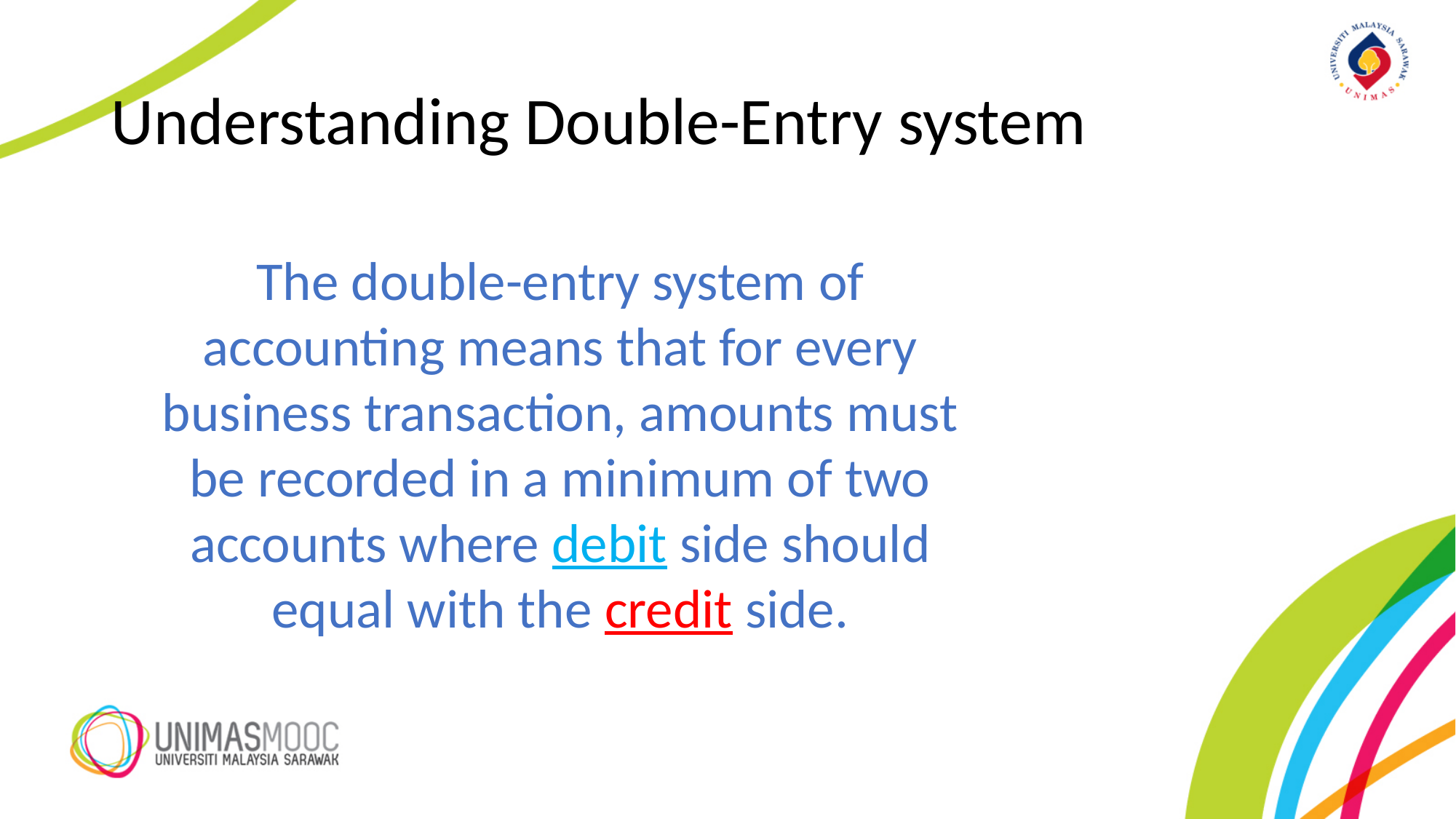

# Understanding Double-Entry system

The double-entry system of accounting means that for every business transaction, amounts must be recorded in a minimum of two accounts where debit side should equal with the credit side.